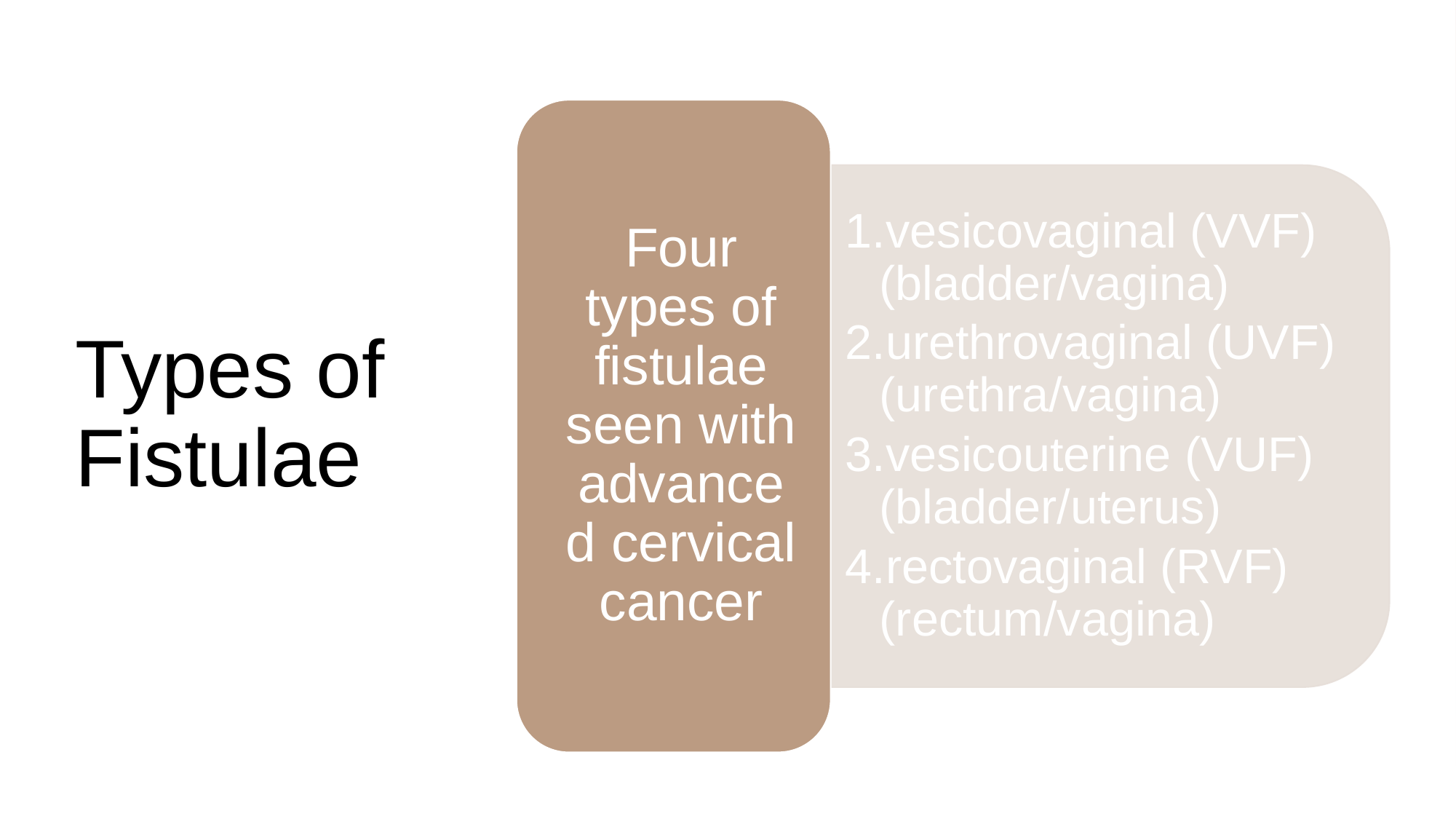

vesicovaginal (VVF) (bladder/vagina)
urethrovaginal (UVF) (urethra/vagina)
vesicouterine (VUF) (bladder/uterus)
rectovaginal (RVF) (rectum/vagina)
Four types of fistulae seen with advanced cervical cancer
# Types of Fistulaeof Fistulae